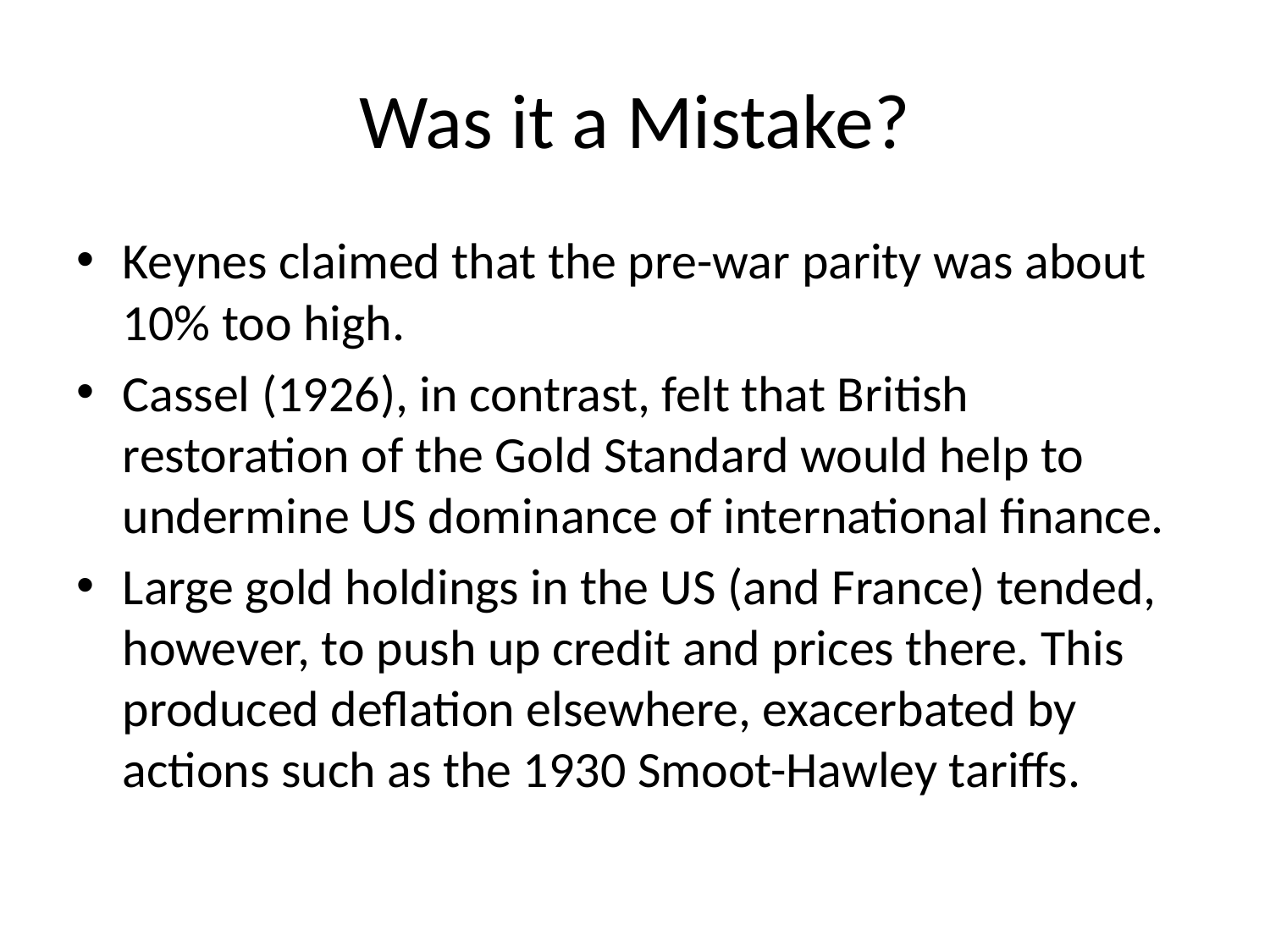

# Was it a Mistake?
Keynes claimed that the pre-war parity was about 10% too high.
Cassel (1926), in contrast, felt that British restoration of the Gold Standard would help to undermine US dominance of international finance.
Large gold holdings in the US (and France) tended, however, to push up credit and prices there. This produced deflation elsewhere, exacerbated by actions such as the 1930 Smoot-Hawley tariffs.